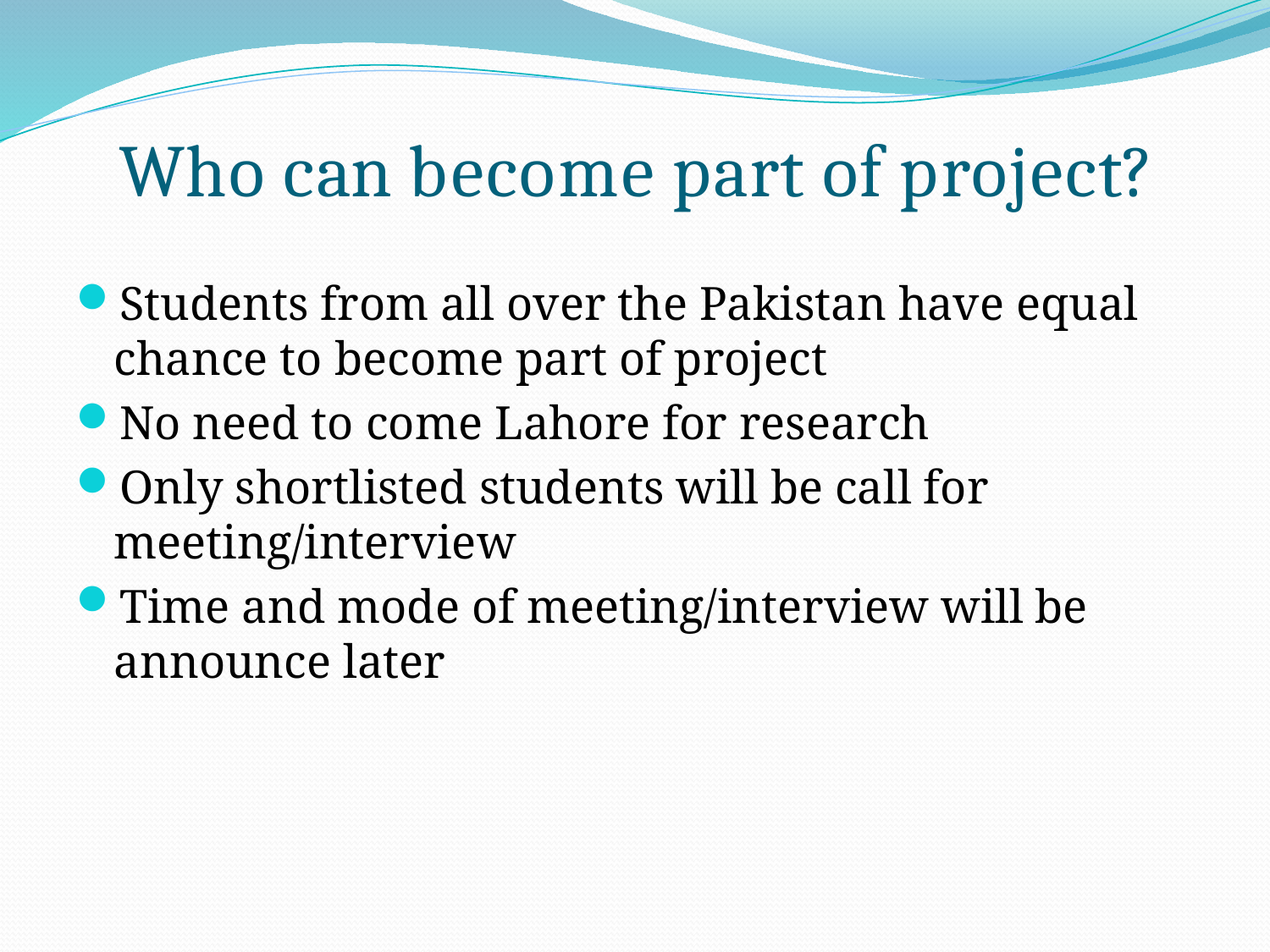

# Who can become part of project?
Students from all over the Pakistan have equal chance to become part of project
No need to come Lahore for research
Only shortlisted students will be call for meeting/interview
Time and mode of meeting/interview will be announce later